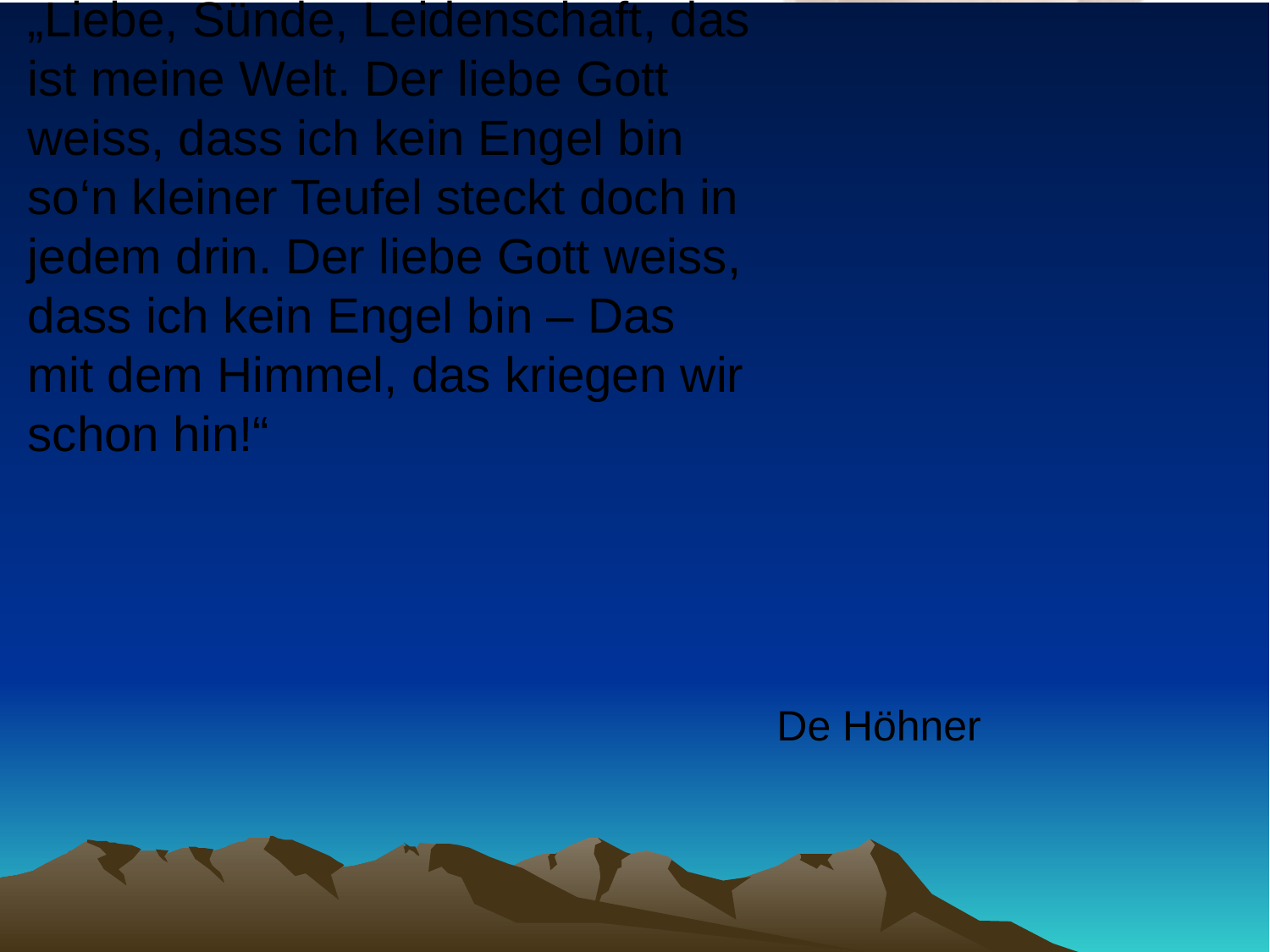

# „Liebe, Sünde, Leidenschaft, das ist meine Welt. Der liebe Gott weiss, dass ich kein Engel bin so‘n kleiner Teufel steckt doch in jedem drin. Der liebe Gott weiss, dass ich kein Engel bin – Das mit dem Himmel, das kriegen wir schon hin!“
De Höhner